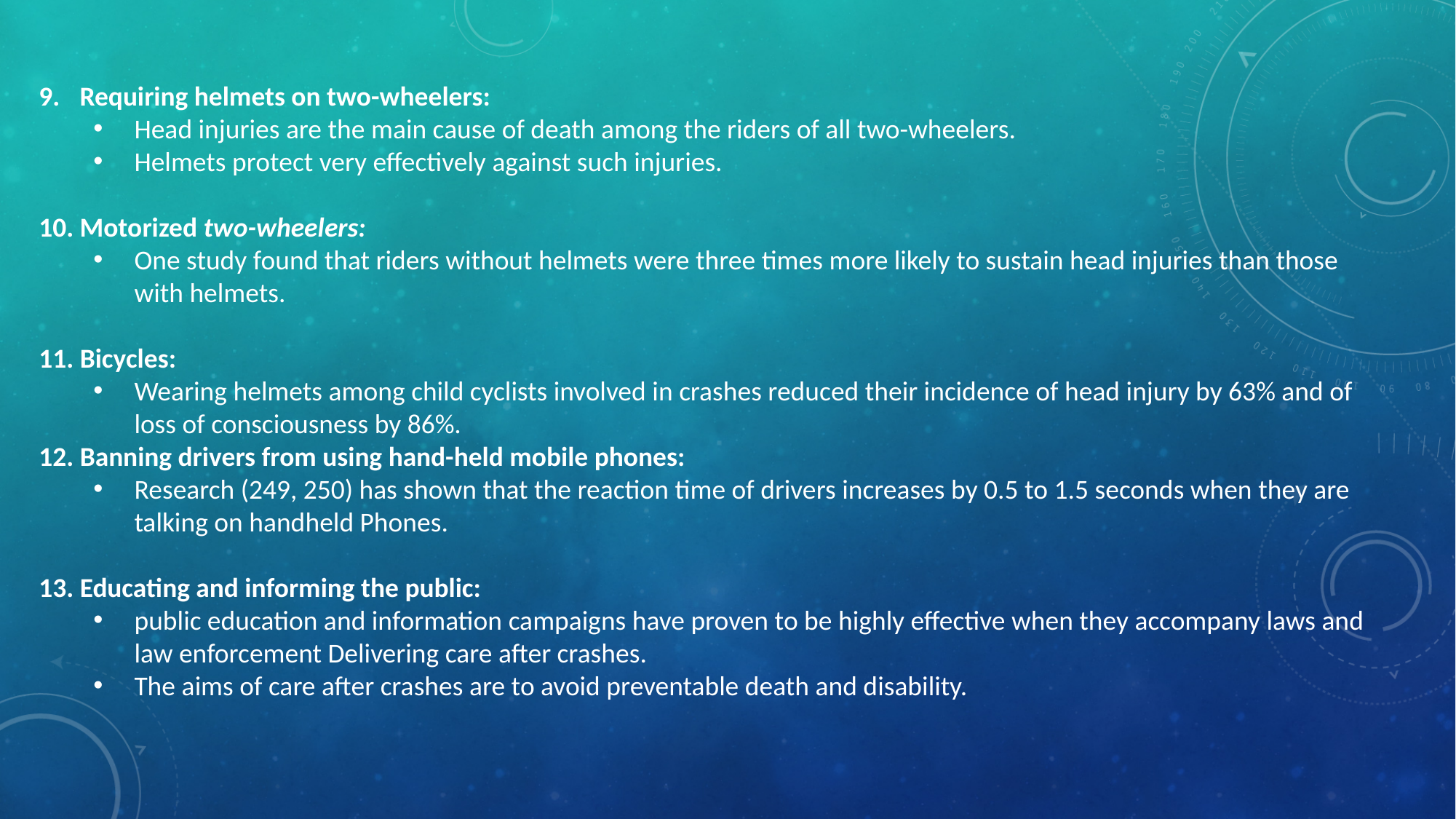

Requiring helmets on two-wheelers:
Head injuries are the main cause of death among the riders of all two-wheelers.
Helmets protect very effectively against such injuries.

Motorized two-wheelers:
One study found that riders without helmets were three times more likely to sustain head injuries than those with helmets.

11. Bicycles:
Wearing helmets among child cyclists involved in crashes reduced their incidence of head injury by 63% and of loss of consciousness by 86%.
12. Banning drivers from using hand-held mobile phones:
Research (249, 250) has shown that the reaction time of drivers increases by 0.5 to 1.5 seconds when they are talking on handheld Phones.

13. Educating and informing the public:
public education and information campaigns have proven to be highly effective when they accompany laws and law enforcement Delivering care after crashes.
The aims of care after crashes are to avoid preventable death and disability.